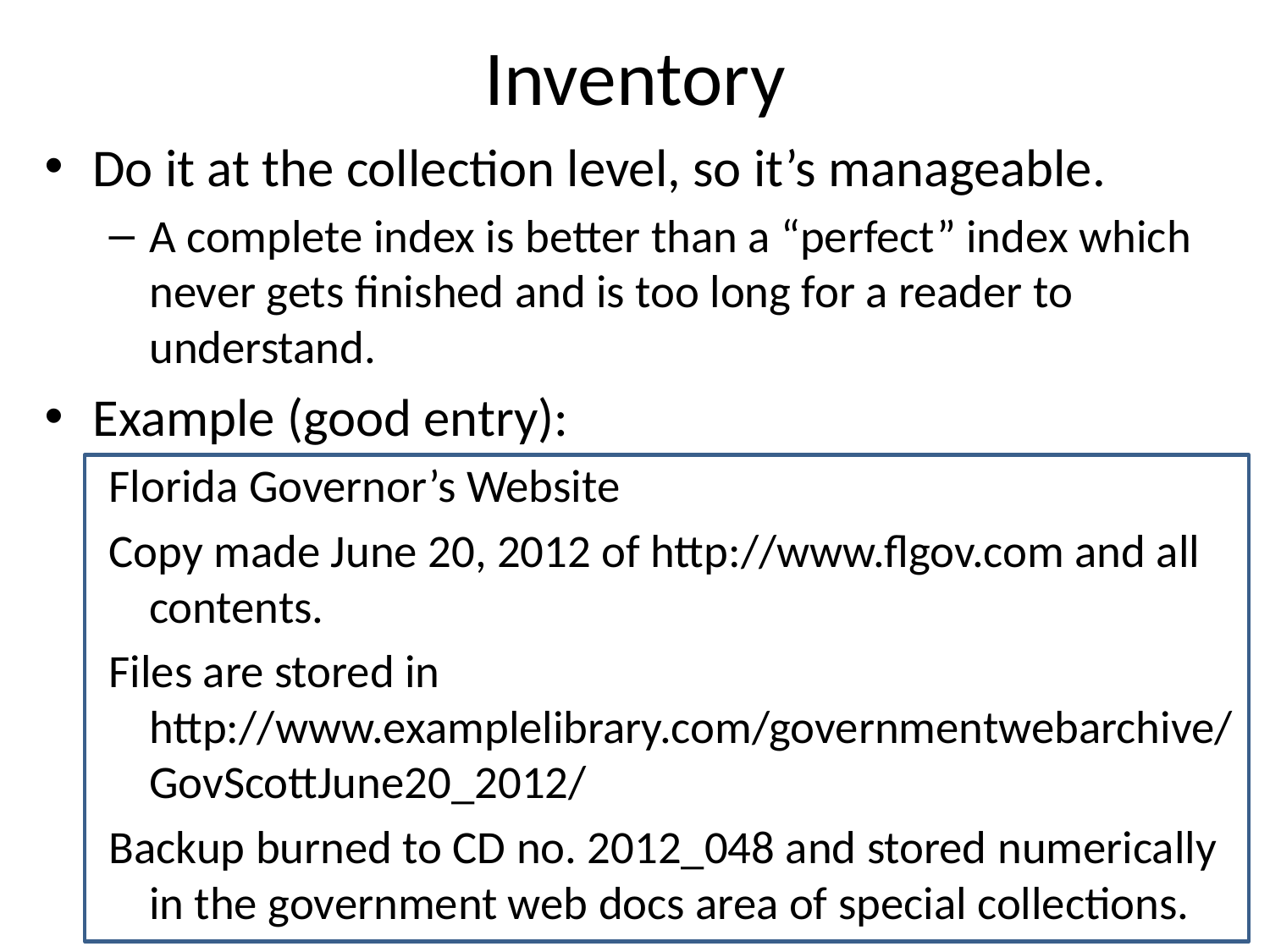

# Inventory
Do it at the collection level, so it’s manageable.
A complete index is better than a “perfect” index which never gets finished and is too long for a reader to understand.
Example (good entry):
Florida Governor’s Website
Copy made June 20, 2012 of http://www.flgov.com and all contents.
Files are stored in http://www.examplelibrary.com/governmentwebarchive/GovScottJune20_2012/
Backup burned to CD no. 2012_048 and stored numerically in the government web docs area of special collections.